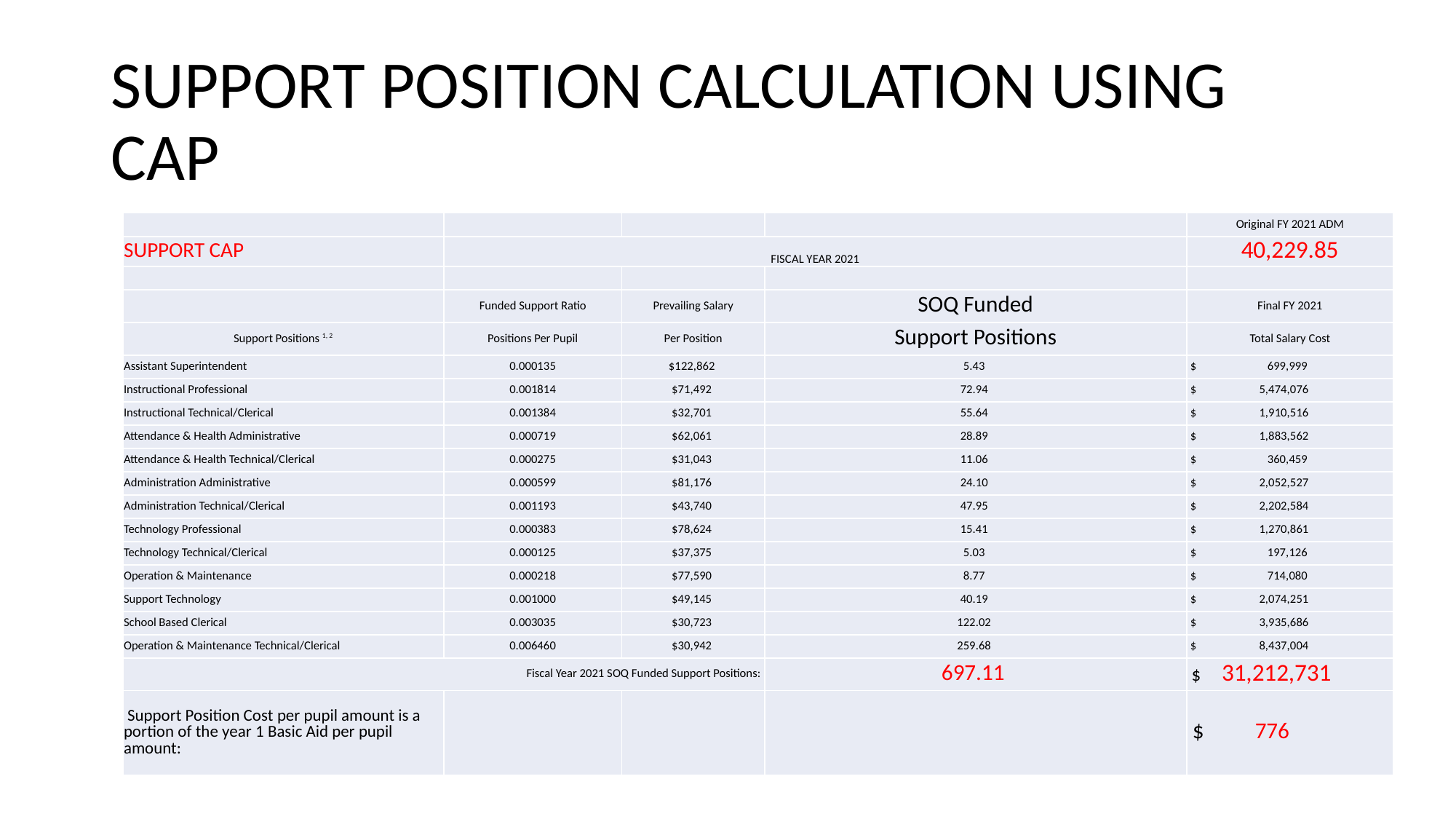

# SUPPORT POSITION CALCULATION USING CAP
|  |  |  |  | Original FY 2021 ADM |
| --- | --- | --- | --- | --- |
| SUPPORT CAP | FISCAL YEAR 2021 |  |  | 40,229.85 |
|  |  |  |  |  |
|  | Funded Support Ratio | Prevailing Salary | SOQ Funded | Final FY 2021 |
| Support Positions 1, 2 | Positions Per Pupil | Per Position | Support Positions | Total Salary Cost |
| Assistant Superintendent | 0.000135 | $122,862 | 5.43 | $ 699,999 |
| Instructional Professional | 0.001814 | $71,492 | 72.94 | $ 5,474,076 |
| Instructional Technical/Clerical | 0.001384 | $32,701 | 55.64 | $ 1,910,516 |
| Attendance & Health Administrative | 0.000719 | $62,061 | 28.89 | $ 1,883,562 |
| Attendance & Health Technical/Clerical | 0.000275 | $31,043 | 11.06 | $ 360,459 |
| Administration Administrative | 0.000599 | $81,176 | 24.10 | $ 2,052,527 |
| Administration Technical/Clerical | 0.001193 | $43,740 | 47.95 | $ 2,202,584 |
| Technology Professional | 0.000383 | $78,624 | 15.41 | $ 1,270,861 |
| Technology Technical/Clerical | 0.000125 | $37,375 | 5.03 | $ 197,126 |
| Operation & Maintenance | 0.000218 | $77,590 | 8.77 | $ 714,080 |
| Support Technology | 0.001000 | $49,145 | 40.19 | $ 2,074,251 |
| School Based Clerical | 0.003035 | $30,723 | 122.02 | $ 3,935,686 |
| Operation & Maintenance Technical/Clerical | 0.006460 | $30,942 | 259.68 | $ 8,437,004 |
| Fiscal Year 2021 SOQ Funded Support Positions: |  |  | 697.11 | $ 31,212,731 |
| Support Position Cost per pupil amount is a portion of the year 1 Basic Aid per pupil amount: |  |  |  | $ 776 |